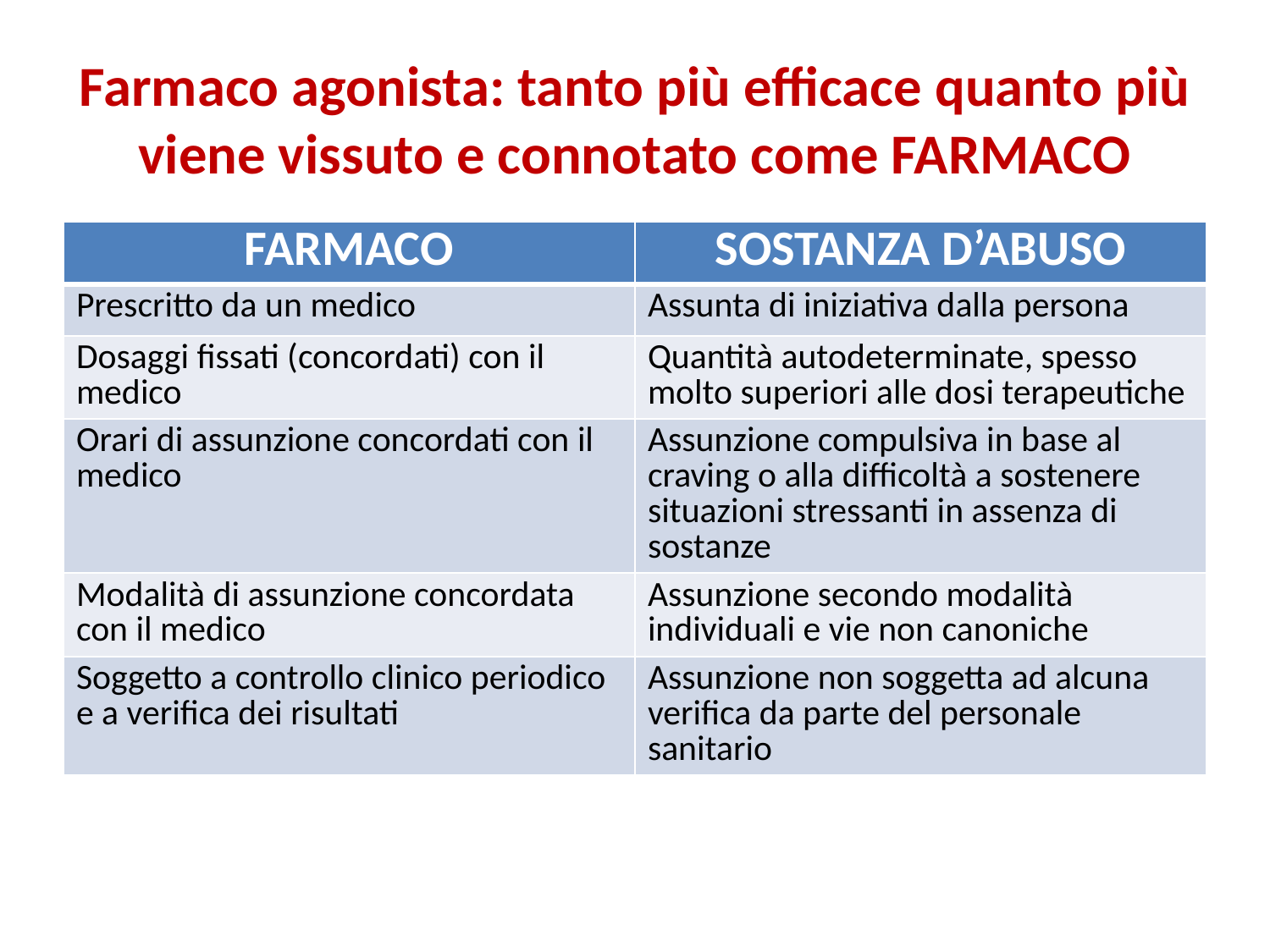

# Farmaco agonista: tanto più efficace quanto più viene vissuto e connotato come FARMACO
| FARMACO | SOSTANZA D’ABUSO |
| --- | --- |
| Prescritto da un medico | Assunta di iniziativa dalla persona |
| Dosaggi fissati (concordati) con il medico | Quantità autodeterminate, spesso molto superiori alle dosi terapeutiche |
| Orari di assunzione concordati con il medico | Assunzione compulsiva in base al craving o alla difficoltà a sostenere situazioni stressanti in assenza di sostanze |
| Modalità di assunzione concordata con il medico | Assunzione secondo modalità individuali e vie non canoniche |
| Soggetto a controllo clinico periodico e a verifica dei risultati | Assunzione non soggetta ad alcuna verifica da parte del personale sanitario |